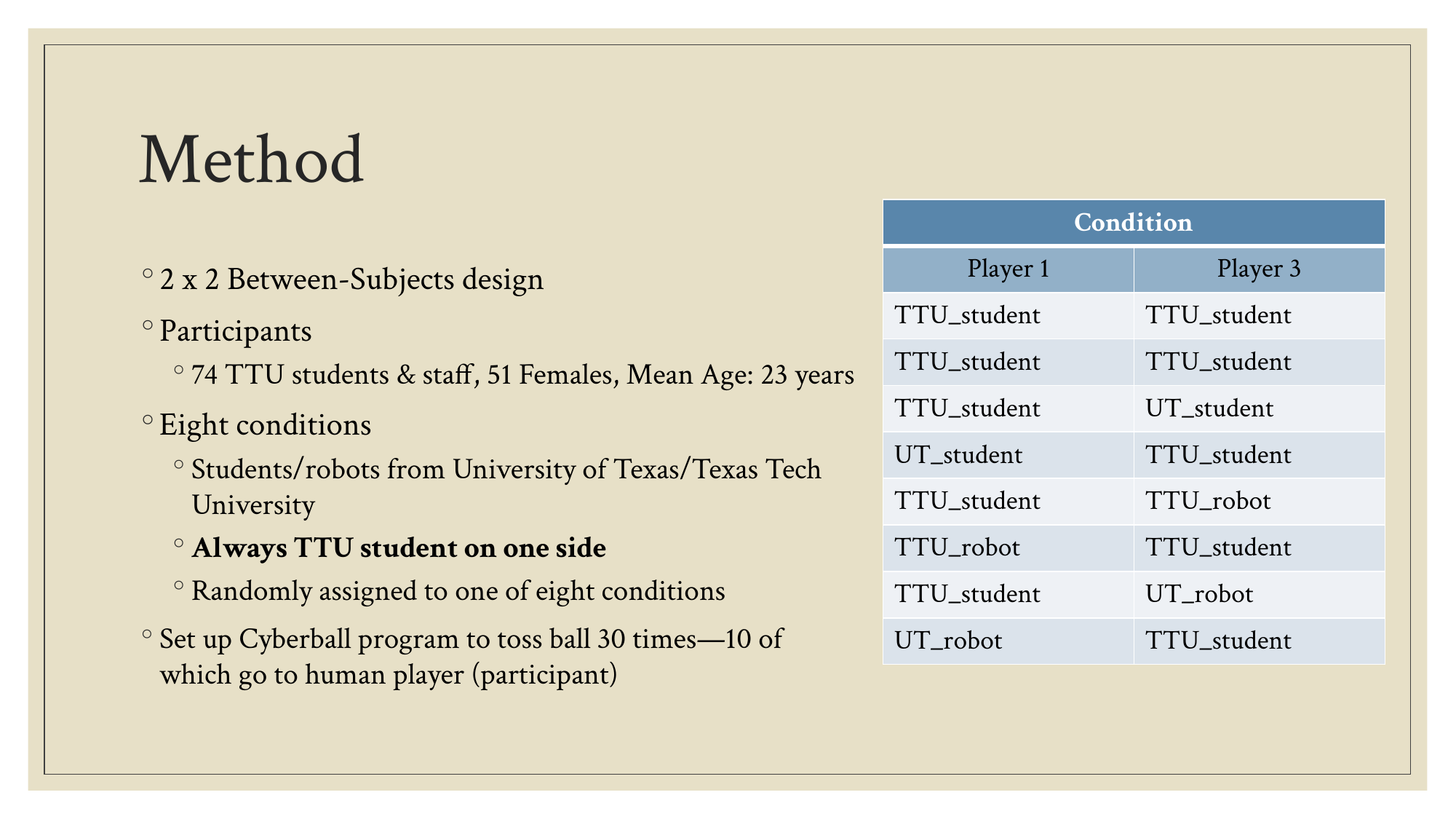

# Method
| Condition |  |
| --- | --- |
| Player 1 | Player 3 |
| TTU\_student | TTU\_student |
| TTU\_student | TTU\_student |
| TTU\_student | UT\_student |
| UT\_student | TTU\_student |
| TTU\_student | TTU\_robot |
| TTU\_robot | TTU\_student |
| TTU\_student | UT\_robot |
| UT\_robot | TTU\_student |
2 x 2 Between-Subjects design
Participants
74 TTU students & staff, 51 Females, Mean Age: 23 years
Eight conditions
Students/robots from University of Texas/Texas Tech University
Always TTU student on one side
Randomly assigned to one of eight conditions
Set up Cyberball program to toss ball 30 times—10 of which go to human player (participant)